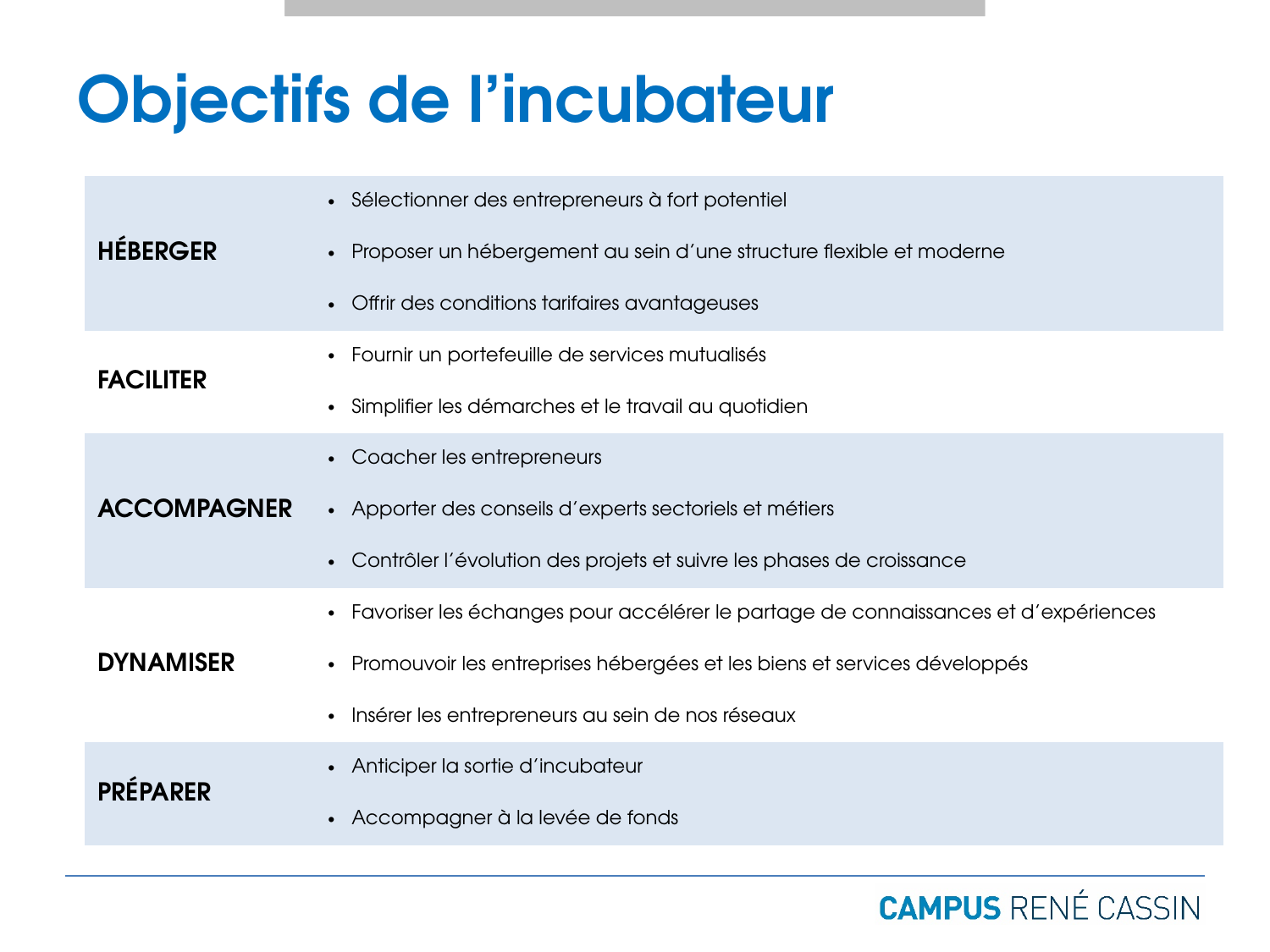

# Objectifs de l’incubateur
| Héberger | Sélectionner des entrepreneurs à fort potentiel |
| --- | --- |
|  | Proposer un hébergement au sein d’une structure flexible et moderne |
|  | Offrir des conditions tarifaires avantageuses |
| Faciliter | Fournir un portefeuille de services mutualisés |
|  | Simplifier les démarches et le travail au quotidien |
| Accompagner | Coacher les entrepreneurs |
|  | Apporter des conseils d’experts sectoriels et métiers |
|  | Contrôler l’évolution des projets et suivre les phases de croissance |
| Dynamiser | Favoriser les échanges pour accélérer le partage de connaissances et d’expériences |
|  | Promouvoir les entreprises hébergées et les biens et services développés |
|  | Insérer les entrepreneurs au sein de nos réseaux |
| Préparer | Anticiper la sortie d’incubateur |
|  | Accompagner à la levée de fonds |